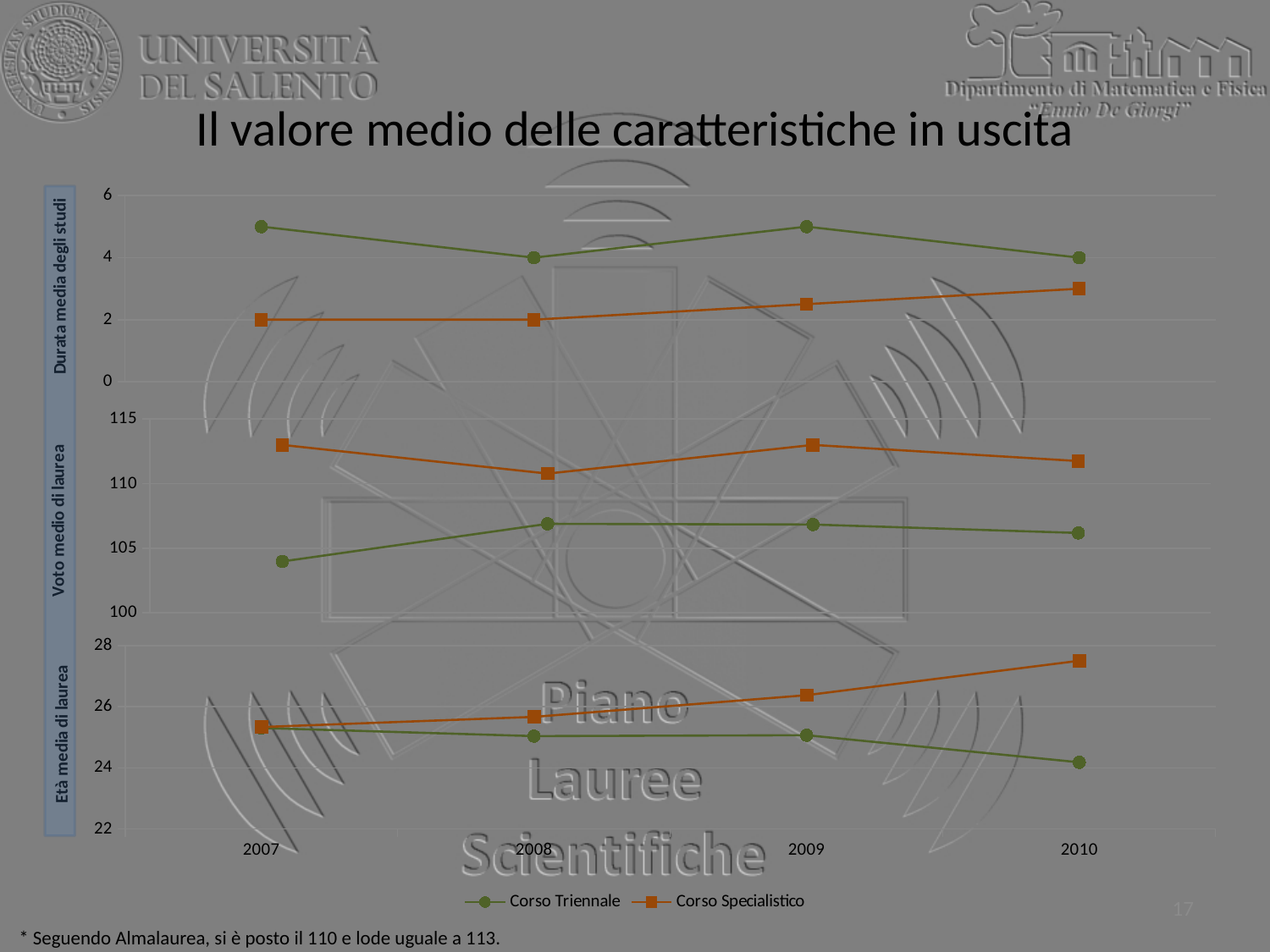

# Il valore medio delle caratteristiche in uscita

### Chart

| Category | Corso Triennale | Corso Specialistico |
|---|---|---|
| 2007 | 5.0 | 2.0 |
| 2008 | 4.0 | 2.0 |
| 2009 | 5.0 | 2.5 |
| 2010 | 4.0 | 3.0 |

### Chart

| Category | Corso Triennale | Corso Specialistico |
|---|---|---|
| 2007 | 103.97826086956522 | 113.0 |
| 2008 | 106.88888888888846 | 110.77777777777756 |
| 2009 | 106.83333333333312 | 113.0 |
| 2010 | 106.18181818181819 | 111.75 |

### Chart

| Category | Corso Triennale | Corso Specialistico |
|---|---|---|
| 2007 | 25.304347826086957 | 25.33333333333324 |
| 2008 | 25.037037037037027 | 25.666666666666668 |
| 2009 | 25.066666666666666 | 26.375 |
| 2010 | 24.181818181818247 | 27.5 |
17
* Seguendo Almalaurea, si è posto il 110 e lode uguale a 113.